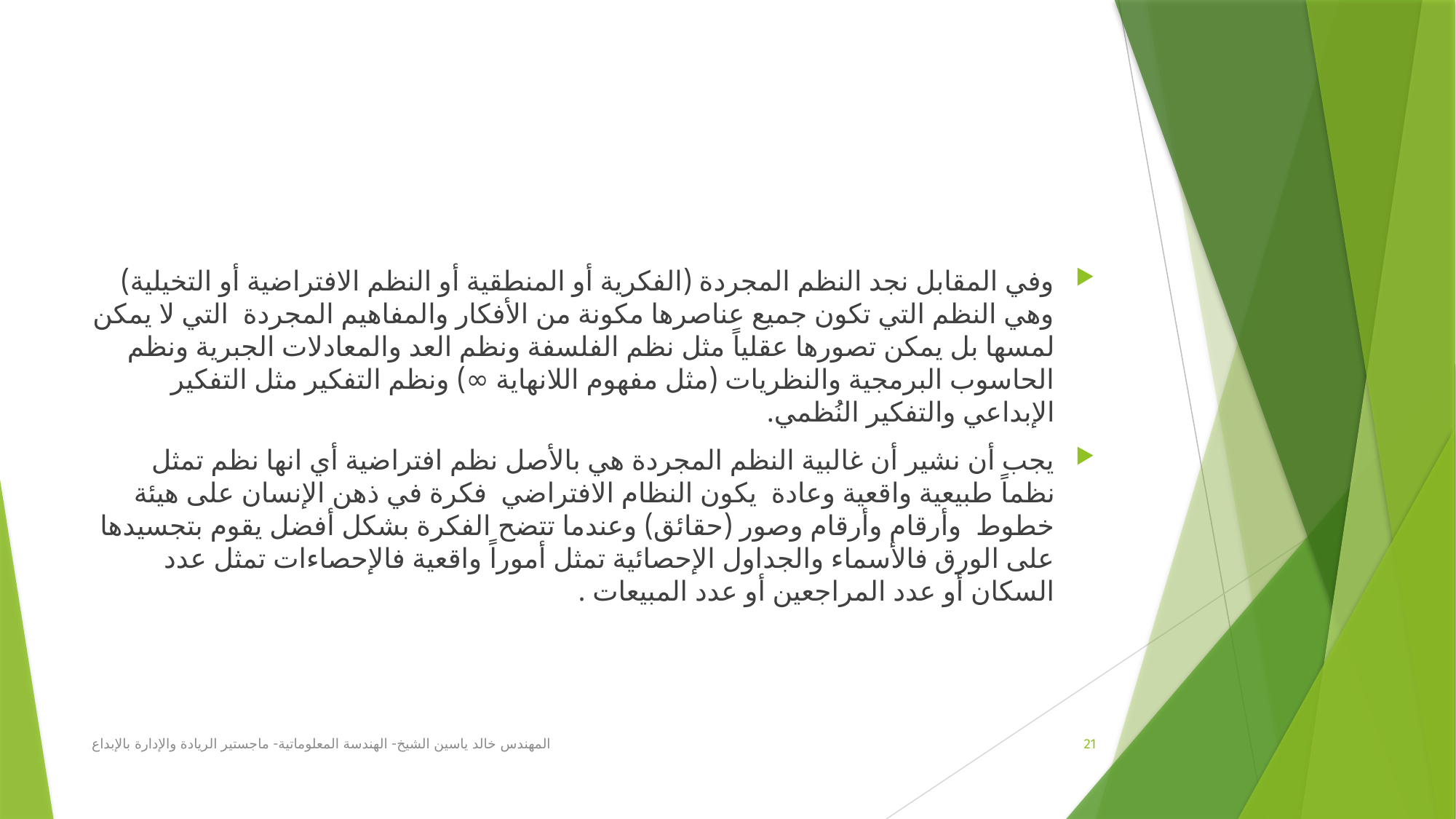

#
وفي المقابل نجد النظم المجردة (الفكرية أو المنطقية أو النظم الافتراضية أو التخيلية) وهي النظم التي تكون جميع عناصرها مكونة من الأفكار والمفاهيم المجردة  التي لا يمكن لمسها بل يمكن تصورها عقلياً مثل نظم الفلسفة ونظم العد والمعادلات الجبرية ونظم الحاسوب البرمجية والنظريات (مثل مفهوم اللانهاية ∞) ونظم التفكير مثل التفكير الإبداعي والتفكير النُظمي.
يجب أن نشير أن غالبية النظم المجردة هي بالأصل نظم افتراضية أي انها نظم تمثل نظماً طبيعية واقعية وعادة  يكون النظام الافتراضي  فكرة في ذهن الإنسان على هيئة خطوط  وأرقام وأرقام وصور (حقائق) وعندما تتضح الفكرة بشكل أفضل يقوم بتجسيدها على الورق فالأسماء والجداول الإحصائية تمثل أموراً واقعية فالإحصاءات تمثل عدد السكان أو عدد المراجعين أو عدد المبيعات .
المهندس خالد ياسين الشيخ- الهندسة المعلوماتية- ماجستير الريادة والإدارة بالإبداع
21